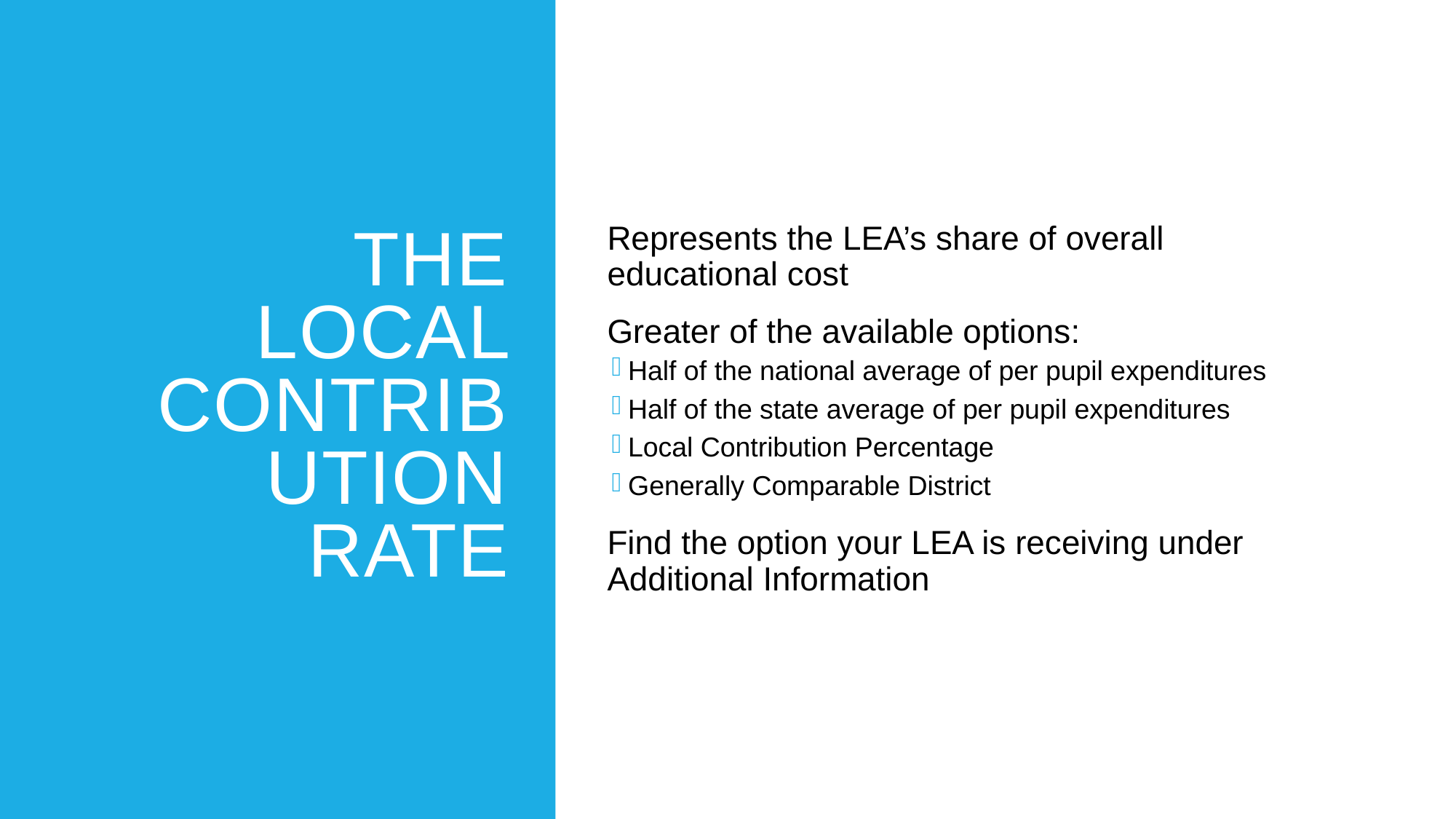

# The Local Contribution Rate
Represents the LEA’s share of overall educational cost
Greater of the available options:
Half of the national average of per pupil expenditures
Half of the state average of per pupil expenditures
Local Contribution Percentage
Generally Comparable District
Find the option your LEA is receiving under Additional Information
Section 7003 Formula
18